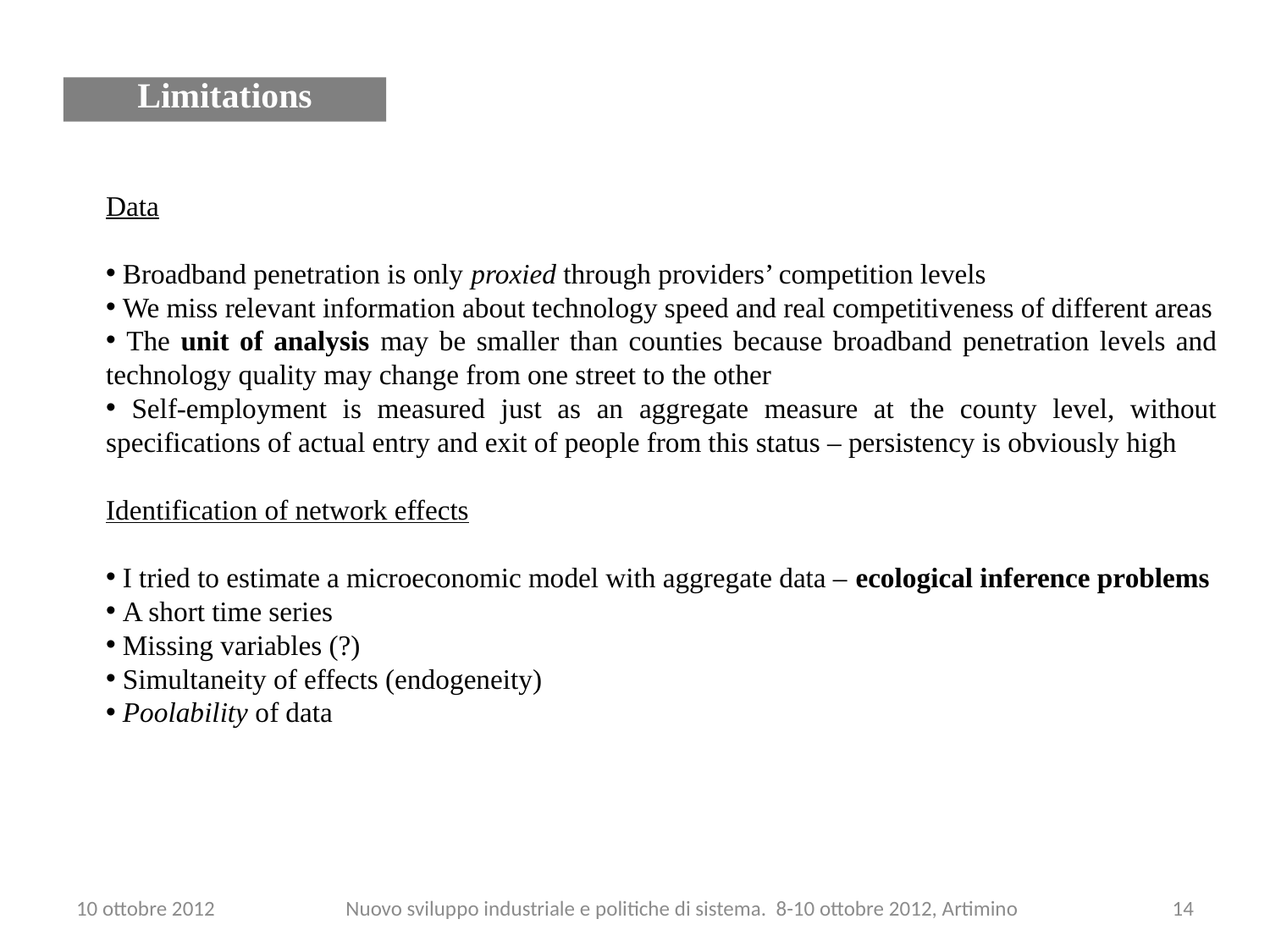

Limitations
Data

 Broadband penetration is only proxied through providers’ competition levels
 We miss relevant information about technology speed and real competitiveness of different areas
 The unit of analysis may be smaller than counties because broadband penetration levels and technology quality may change from one street to the other
 Self-employment is measured just as an aggregate measure at the county level, without specifications of actual entry and exit of people from this status – persistency is obviously high

Identification of network effects

 I tried to estimate a microeconomic model with aggregate data – ecological inference problems
 A short time series
 Missing variables (?)
 Simultaneity of effects (endogeneity)
 Poolability of data
10 ottobre 2012
Nuovo sviluppo industriale e politiche di sistema.  8-10 ottobre 2012, Artimino
14